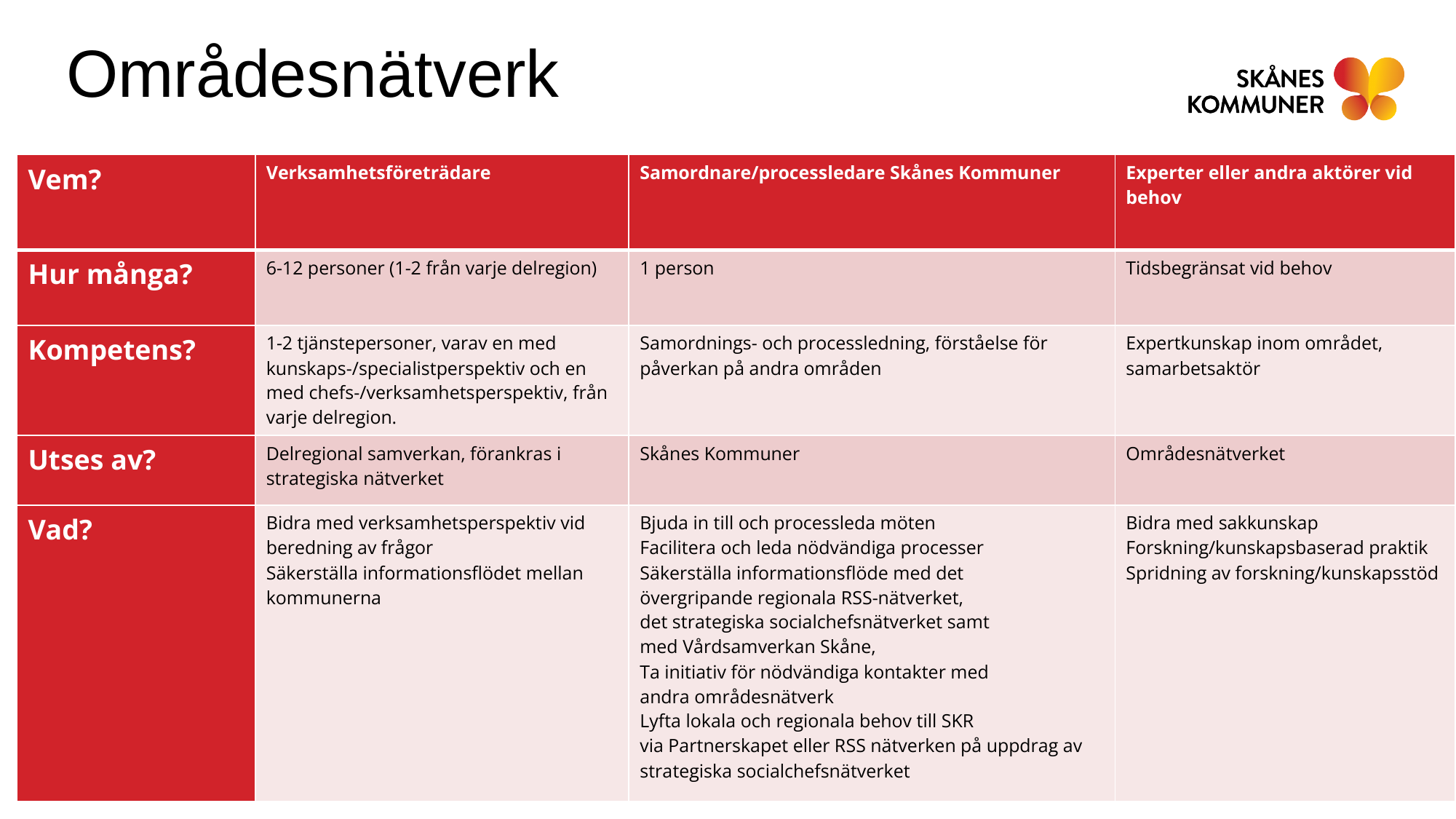

Områdesnätverk
| Vem? | Verksamhetsföreträdare | Samordnare/processledare Skånes Kommuner | Experter eller andra aktörer vid behov |
| --- | --- | --- | --- |
| Hur många? | 6-12 personer (1-2 från varje delregion) | 1 person | Tidsbegränsat vid behov |
| Kompetens? | 1-2 tjänstepersoner, varav en med kunskaps-/specialistperspektiv och en med chefs-/verksamhetsperspektiv, från varje delregion. | Samordnings- och processledning, förståelse för påverkan på andra områden | Expertkunskap inom området, samarbetsaktör |
| Utses av? | Delregional samverkan, förankras i strategiska nätverket | Skånes Kommuner | Områdesnätverket |
| Vad? | Bidra med verksamhetsperspektiv vid beredning av frågor Säkerställa informationsflödet mellan kommunerna | Bjuda in till och processleda möten Facilitera och leda nödvändiga processer Säkerställa informationsflöde med det övergripande regionala RSS-nätverket, det strategiska socialchefsnätverket samt med Vårdsamverkan Skåne, Ta initiativ för nödvändiga kontakter med andra områdesnätverk Lyfta lokala och regionala behov till SKR via Partnerskapet eller RSS nätverken på uppdrag av strategiska socialchefsnätverket | Bidra med sakkunskap Forskning/kunskapsbaserad praktik Spridning av forskning/kunskapsstöd |